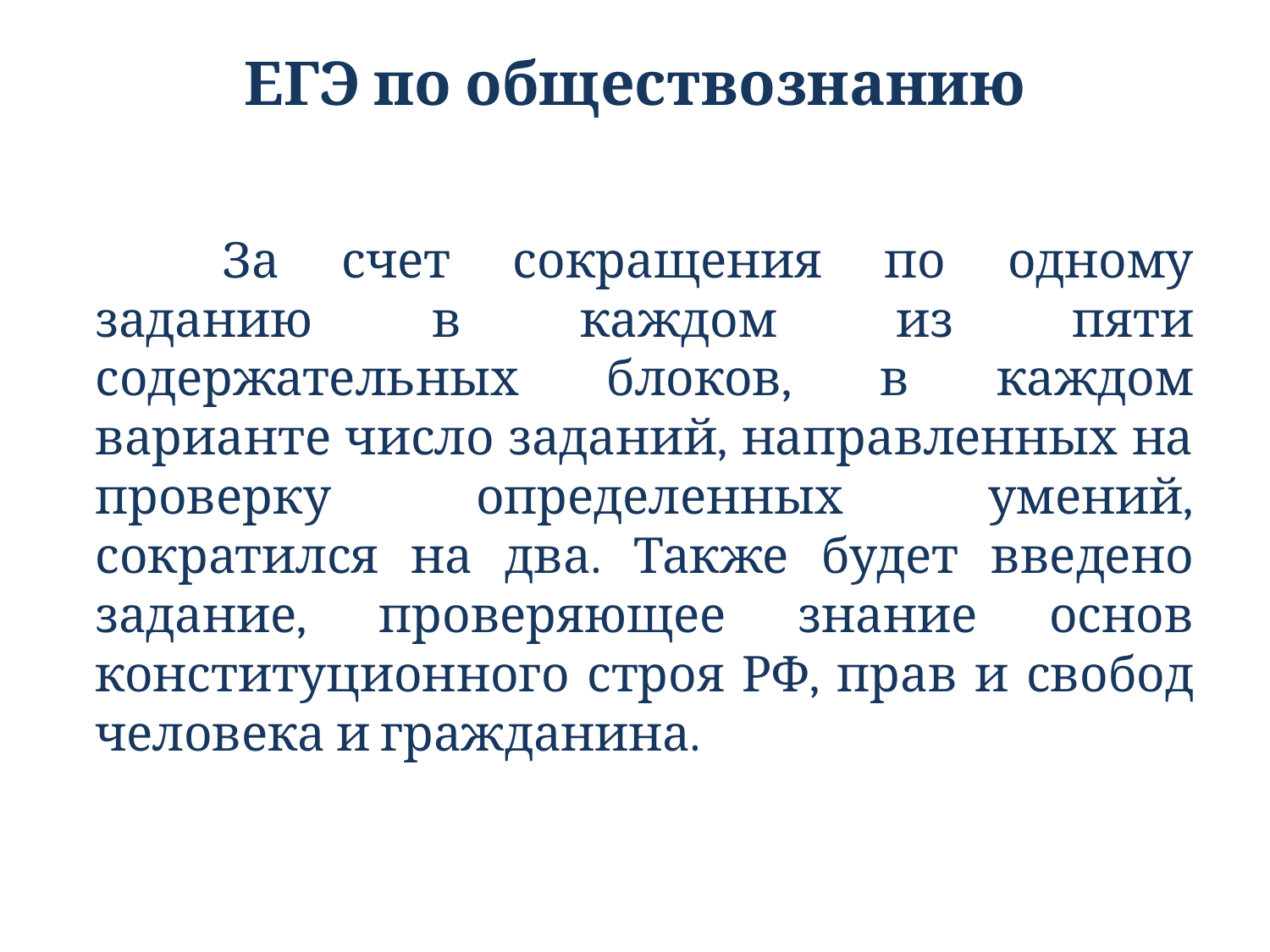

# ЕГЭ по обществознанию
	За счет сокращения по одному заданию в каждом из пяти содержательных блоков, в каждом варианте число заданий, направленных на проверку определенных умений, сократился на два. Также будет введено задание, проверяющее знание основ конституционного строя РФ, прав и свобод человека и гражданина.